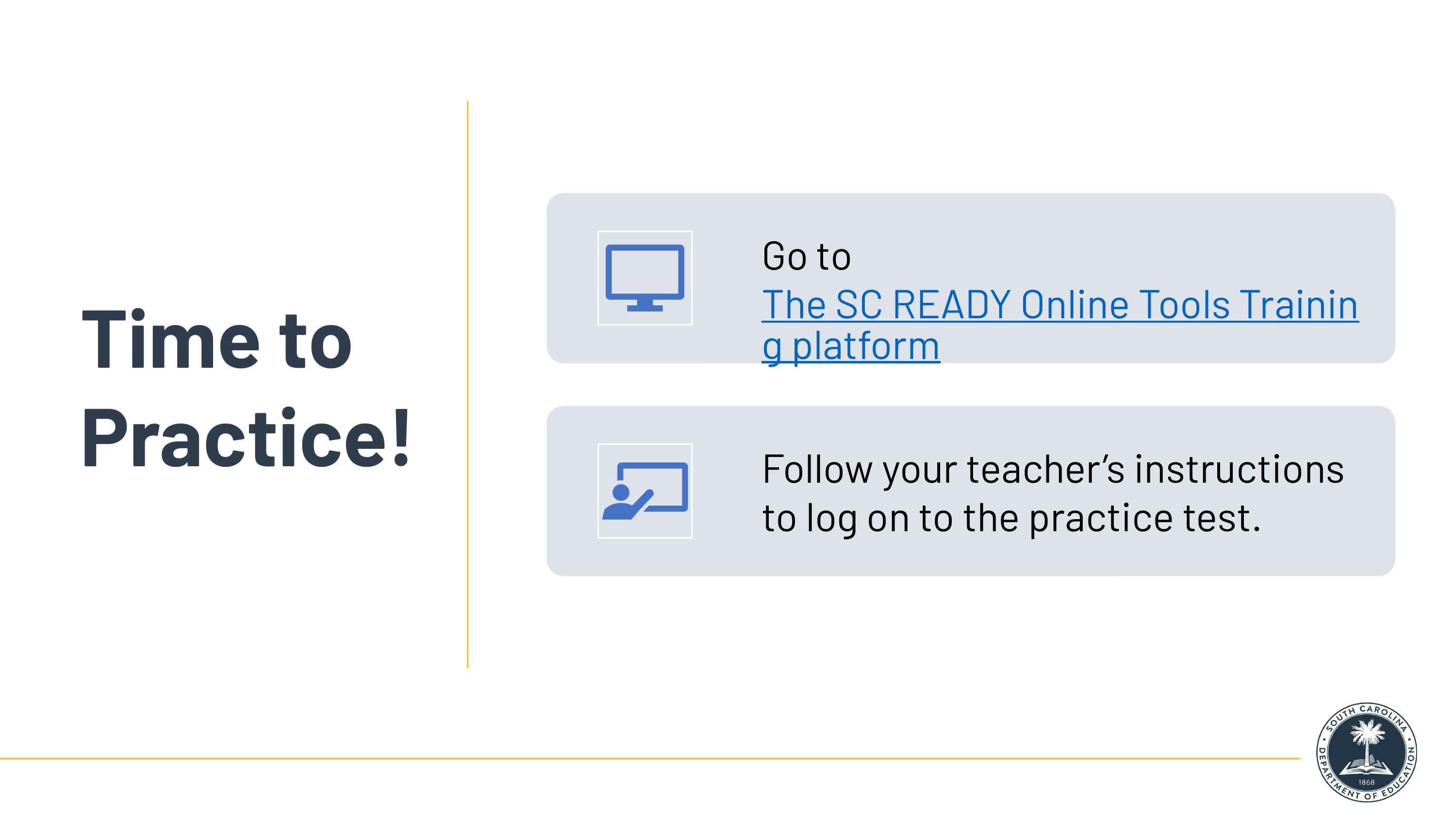

# Time to Practice!
Go to The SC READY Online Tools Training platform
Follow your teacher’s instructions to log on to the practice test.